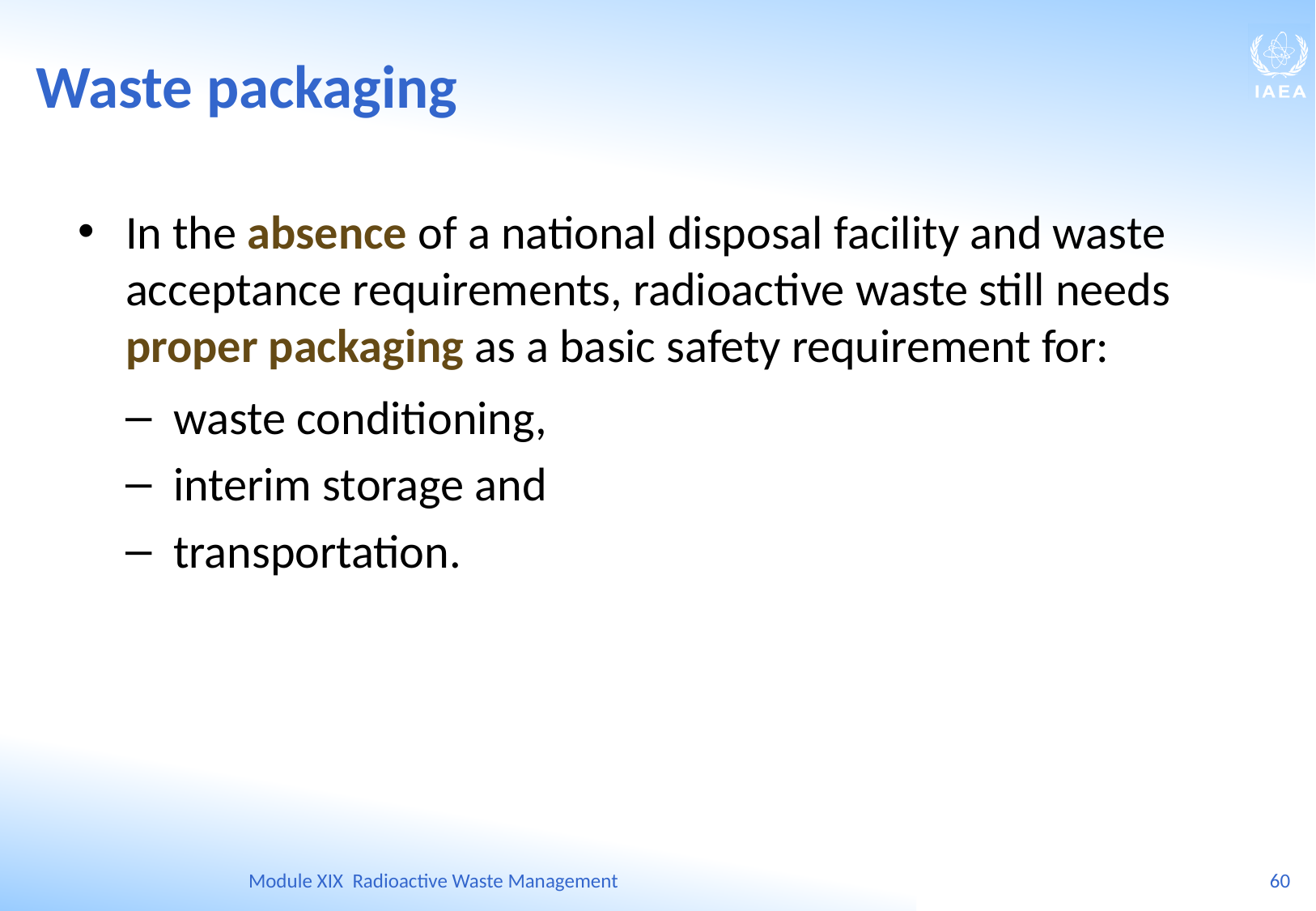

Waste packaging
In the absence of a national disposal facility and waste acceptance requirements, radioactive waste still needs proper packaging as a basic safety requirement for:
waste conditioning,
interim storage and
transportation.

Module XIX  Radioactive Waste Management
60